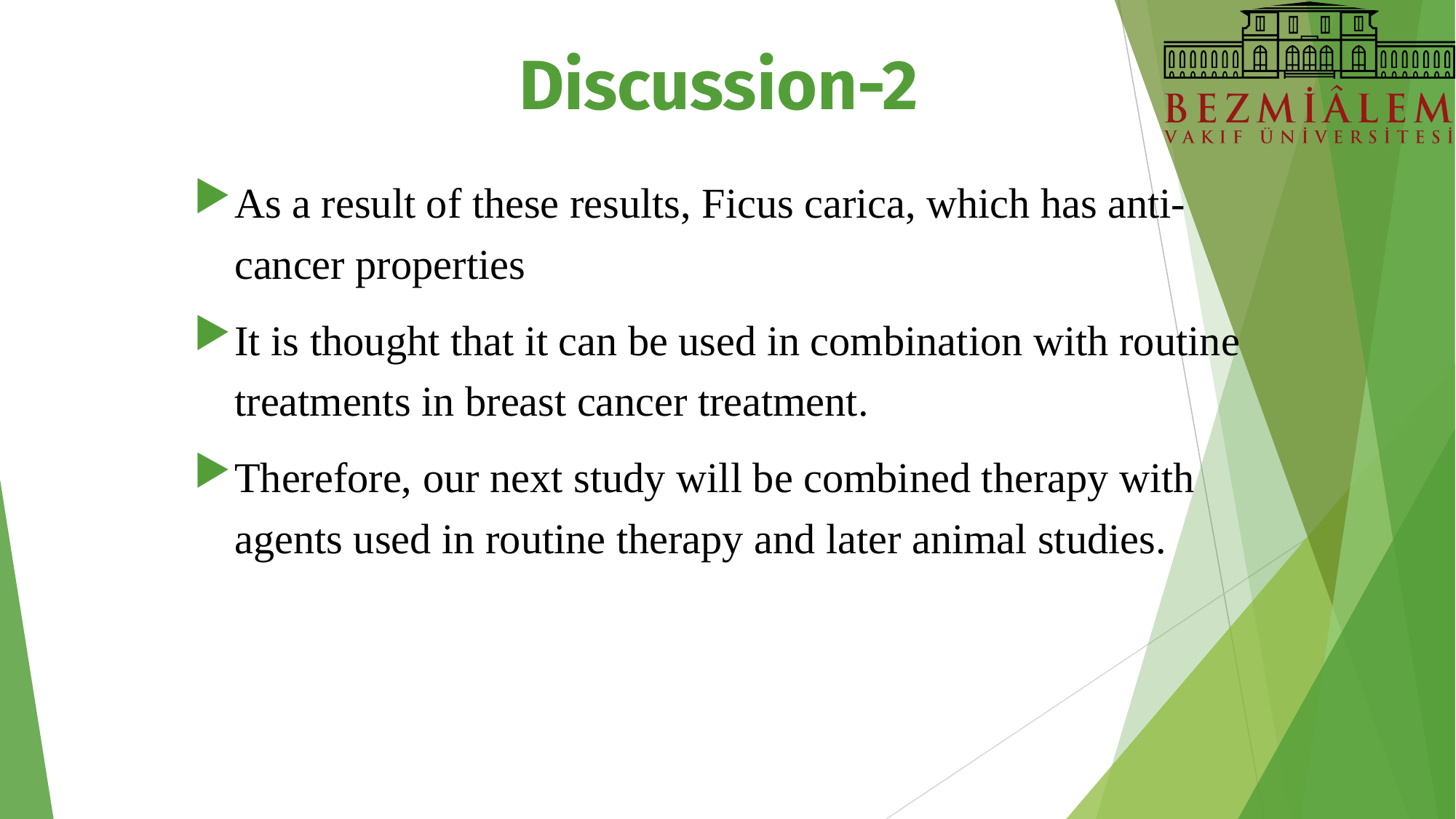

Discussion-2
As a result of these results, Ficus carica, which has anti-cancer properties
It is thought that it can be used in combination with routine treatments in breast cancer treatment.
Therefore, our next study will be combined therapy with agents used in routine therapy and later animal studies.